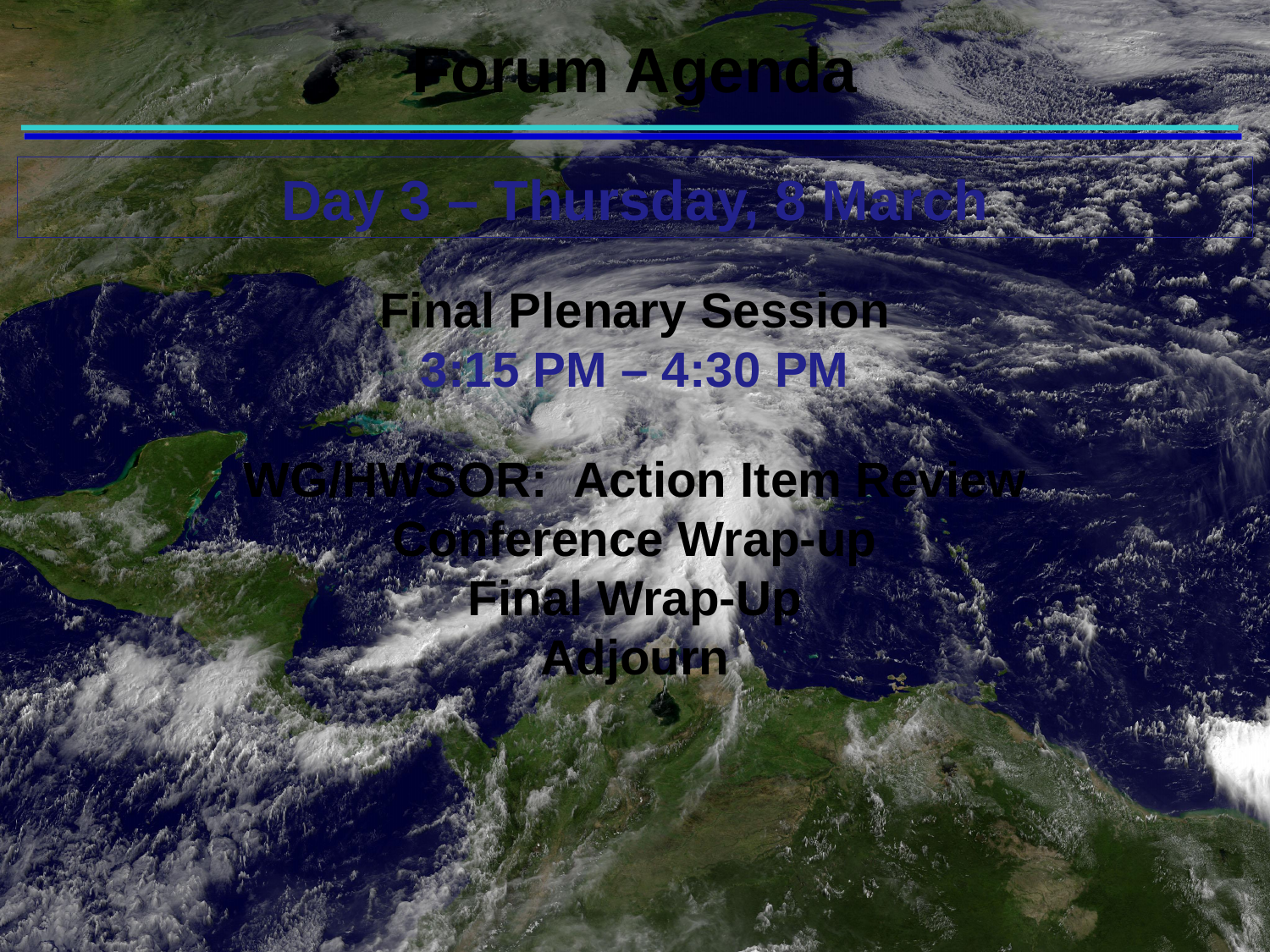

Forum Agenda
Day 3 – Thursday, 8 March
Final Plenary Session
3:15 PM – 4:30 PM

WG/HWSOR:  Action Item Review
Conference Wrap-up
Final Wrap-Up
Adjourn